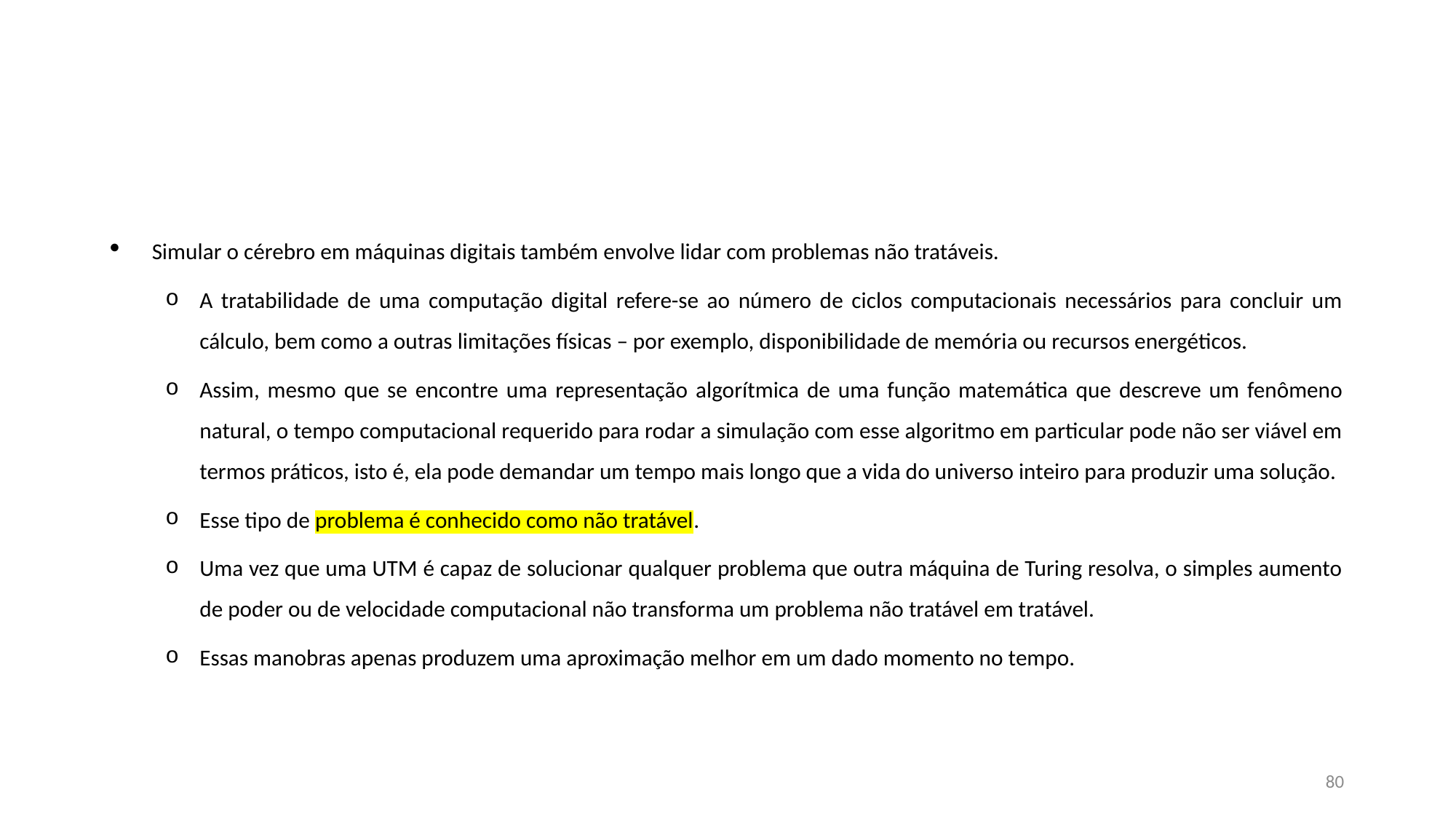

#
Simular o cérebro em máquinas digitais também envolve lidar com problemas não tratáveis.
A tratabilidade de uma computação digital refere-se ao número de ciclos computacionais necessários para concluir um cálculo, bem como a outras limitações físicas – por exemplo, disponibilidade de memória ou recursos energéticos.
Assim, mesmo que se encontre uma representação algorítmica de uma função matemática que descreve um fenômeno natural, o tempo computacional requerido para rodar a simulação com esse algoritmo em particular pode não ser viável em termos práticos, isto é, ela pode demandar um tempo mais longo que a vida do universo inteiro para produzir uma solução.
Esse tipo de problema é conhecido como não tratável.
Uma vez que uma UTM é capaz de solucionar qualquer problema que outra máquina de Turing resolva, o simples aumento de poder ou de velocidade computacional não transforma um problema não tratável em tratável.
Essas manobras apenas produzem uma aproximação melhor em um dado momento no tempo.

80